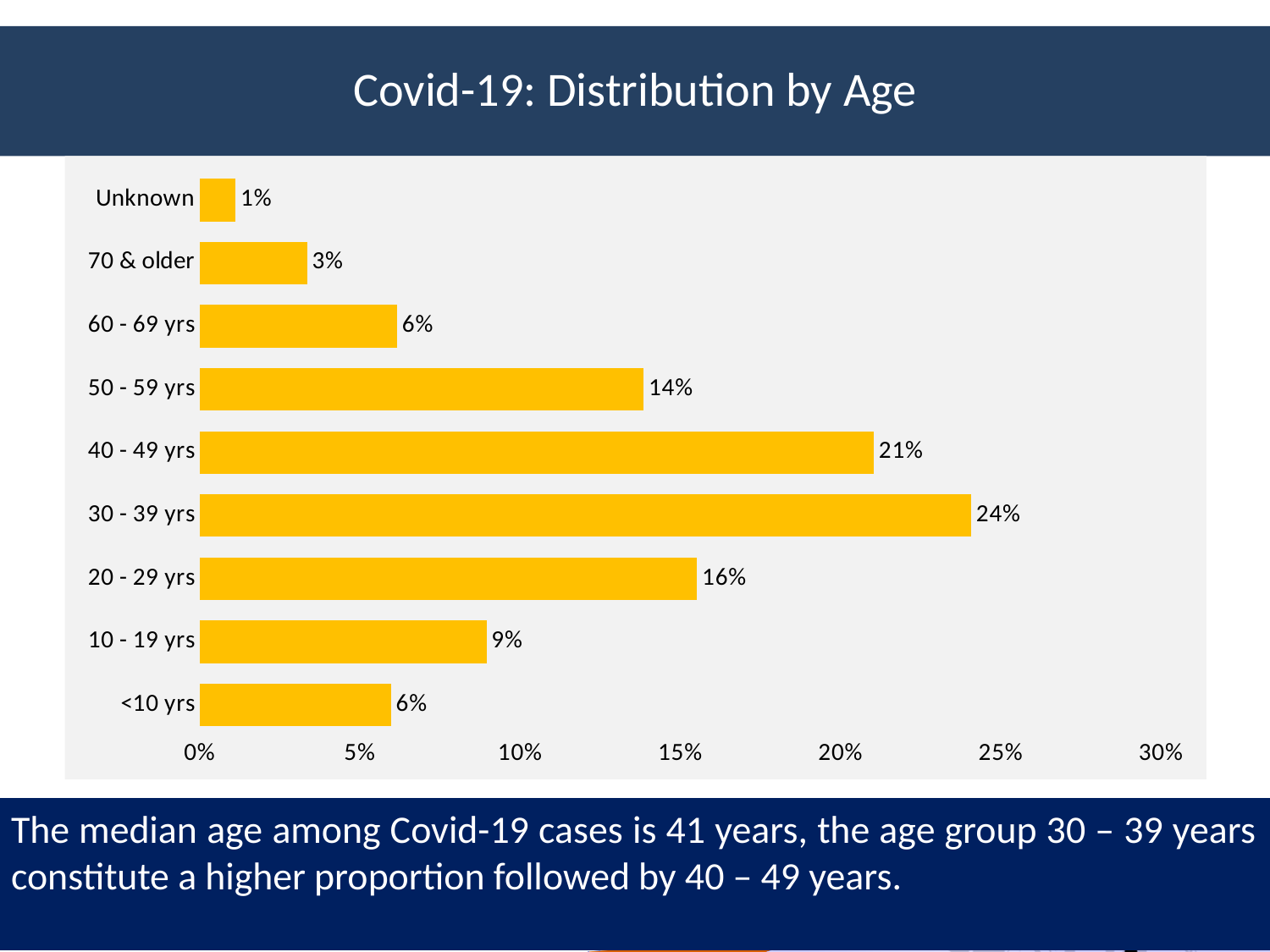

Covid-19: Distribution by Age

### Chart

| Category |  |
|---|---|
| <10 yrs | 0.059626636946224575 |
| 10 - 19 yrs | 0.08943995541933686 |
| 20 - 29 yrs | 0.155196433546949 |
| 30 - 39 yrs | 0.2407355809417665 |
| 40 - 49 yrs | 0.21036500417943718 |
| 50 - 59 yrs | 0.13847868487043744 |
| 60 - 69 yrs | 0.06157704095848426 |
| 70 & older | 0.033435497353023126 |
| Unknown | 0.011145165784341042 |
The median age among Covid-19 cases is 41 years, the age group 30 – 39 years constitute a higher proportion followed by 40 – 49 years.

14